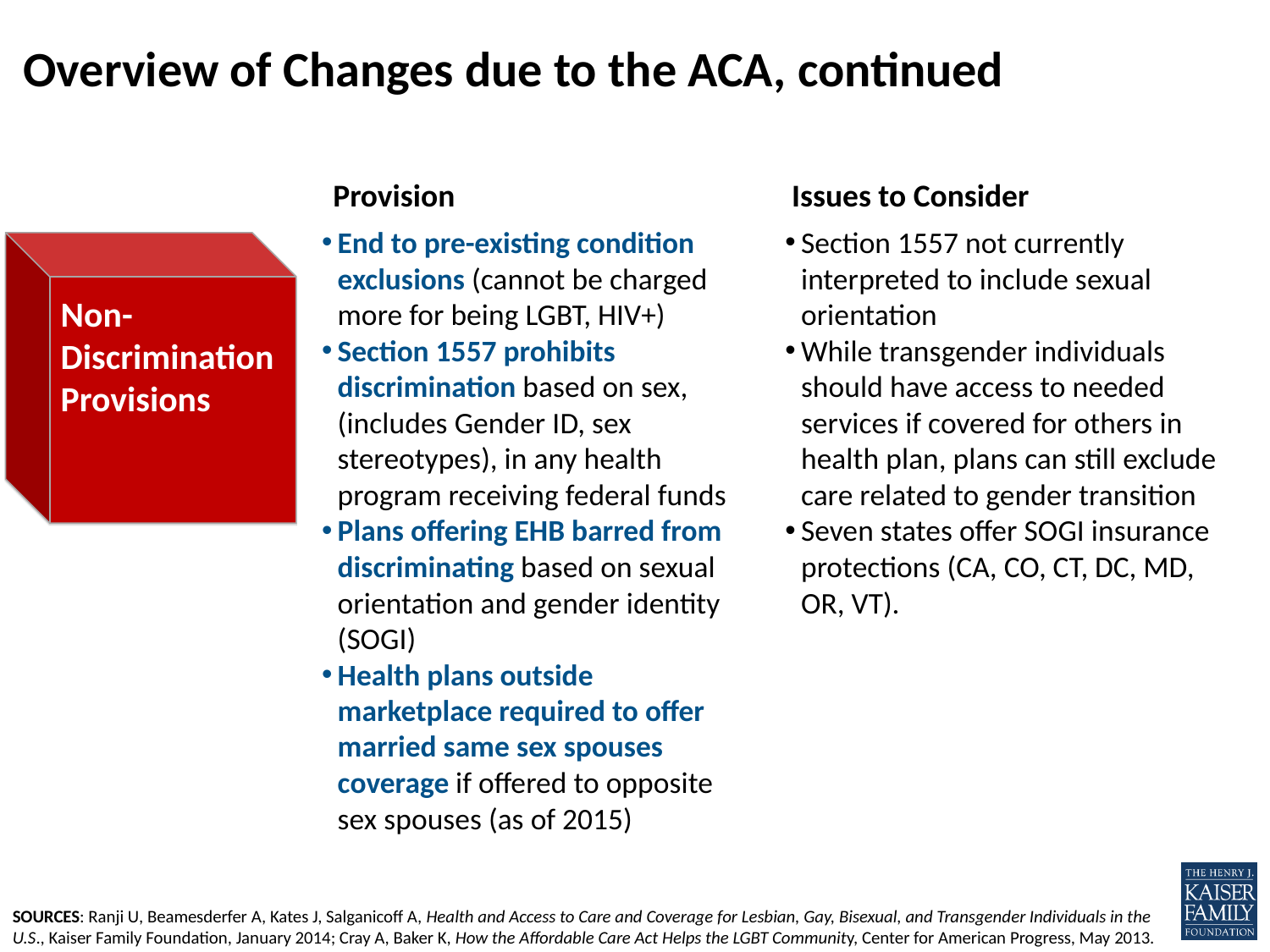

Overview of Changes due to the ACA, continued
Provision
Issues to Consider
End to pre-existing condition exclusions (cannot be charged more for being LGBT, HIV+)
Section 1557 prohibits discrimination based on sex, (includes Gender ID, sex stereotypes), in any health program receiving federal funds
Plans offering EHB barred from discriminating based on sexual orientation and gender identity (SOGI)
Health plans outside marketplace required to offer married same sex spouses coverage if offered to opposite sex spouses (as of 2015)

Section 1557 not currently interpreted to include sexual orientation
While transgender individuals should have access to needed services if covered for others in health plan, plans can still exclude care related to gender transition
Seven states offer SOGI insurance protections (CA, CO, CT, DC, MD, OR, VT).

Non-Discrimination Provisions
SOURCES: Ranji U, Beamesderfer A, Kates J, Salganicoff A, Health and Access to Care and Coverage for Lesbian, Gay, Bisexual, and Transgender Individuals in the U.S., Kaiser Family Foundation, January 2014; Cray A, Baker K, How the Affordable Care Act Helps the LGBT Community, Center for American Progress, May 2013.